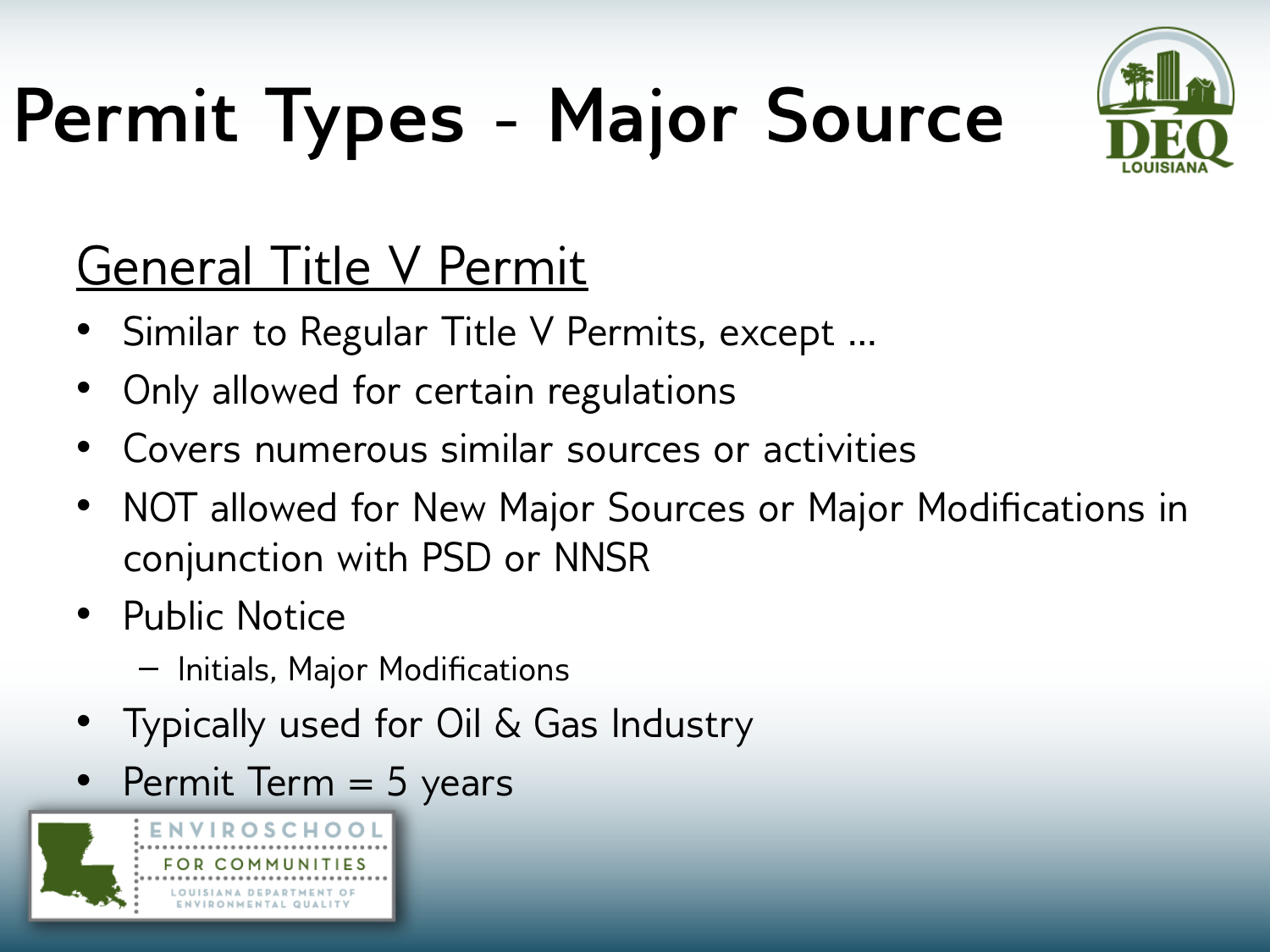

# Permit Types - Major Source
General Title V Permit
Similar to Regular Title V Permits, except …
Only allowed for certain regulations
Covers numerous similar sources or activities
NOT allowed for New Major Sources or Major Modifications in conjunction with PSD or NNSR
Public Notice
Initials, Major Modifications
Typically used for Oil & Gas Industry
Permit Term = 5 years